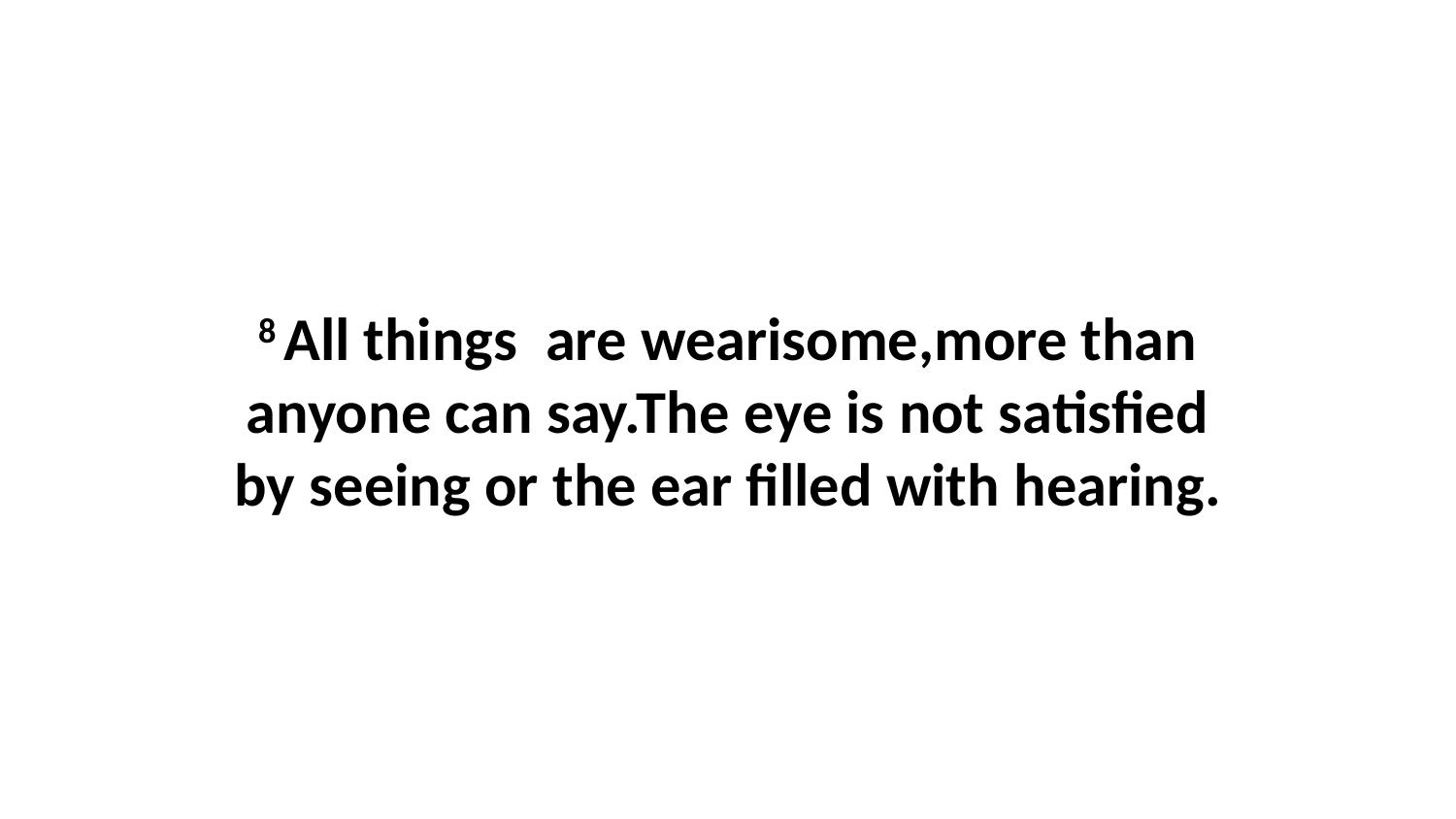

8 All things  are wearisome,more than anyone can say.The eye is not satisfied by seeing or the ear filled with hearing.